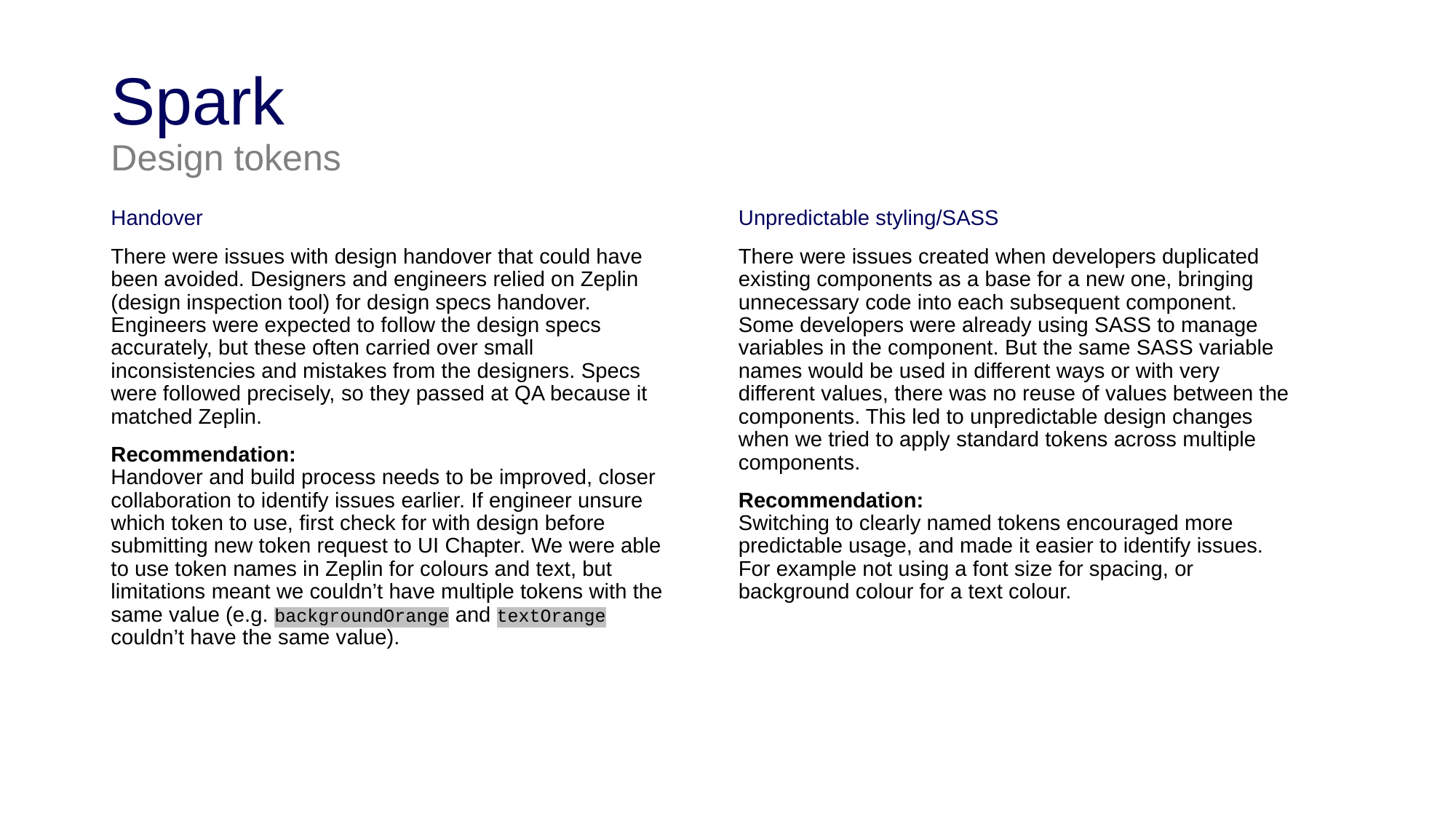

# Spark Design tokens
Handover
There were issues with design handover that could have been avoided. Designers and engineers relied on Zeplin (design inspection tool) for design specs handover. Engineers were expected to follow the design specs accurately, but these often carried over small inconsistencies and mistakes from the designers. Specs were followed precisely, so they passed at QA because it matched Zeplin.
Recommendation:
Handover and build process needs to be improved, closer collaboration to identify issues earlier. If engineer unsure which token to use, first check for with design before submitting new token request to UI Chapter. We were able to use token names in Zeplin for colours and text, but limitations meant we couldn’t have multiple tokens with the same value (e.g. backgroundOrange and textOrange couldn’t have the same value).
Unpredictable styling/SASS
There were issues created when developers duplicated existing components as a base for a new one, bringing unnecessary code into each subsequent component. Some developers were already using SASS to manage variables in the component. But the same SASS variable names would be used in different ways or with very different values, there was no reuse of values between the components. This led to unpredictable design changes when we tried to apply standard tokens across multiple components.
Recommendation:
Switching to clearly named tokens encouraged more predictable usage, and made it easier to identify issues. For example not using a font size for spacing, or background colour for a text colour.